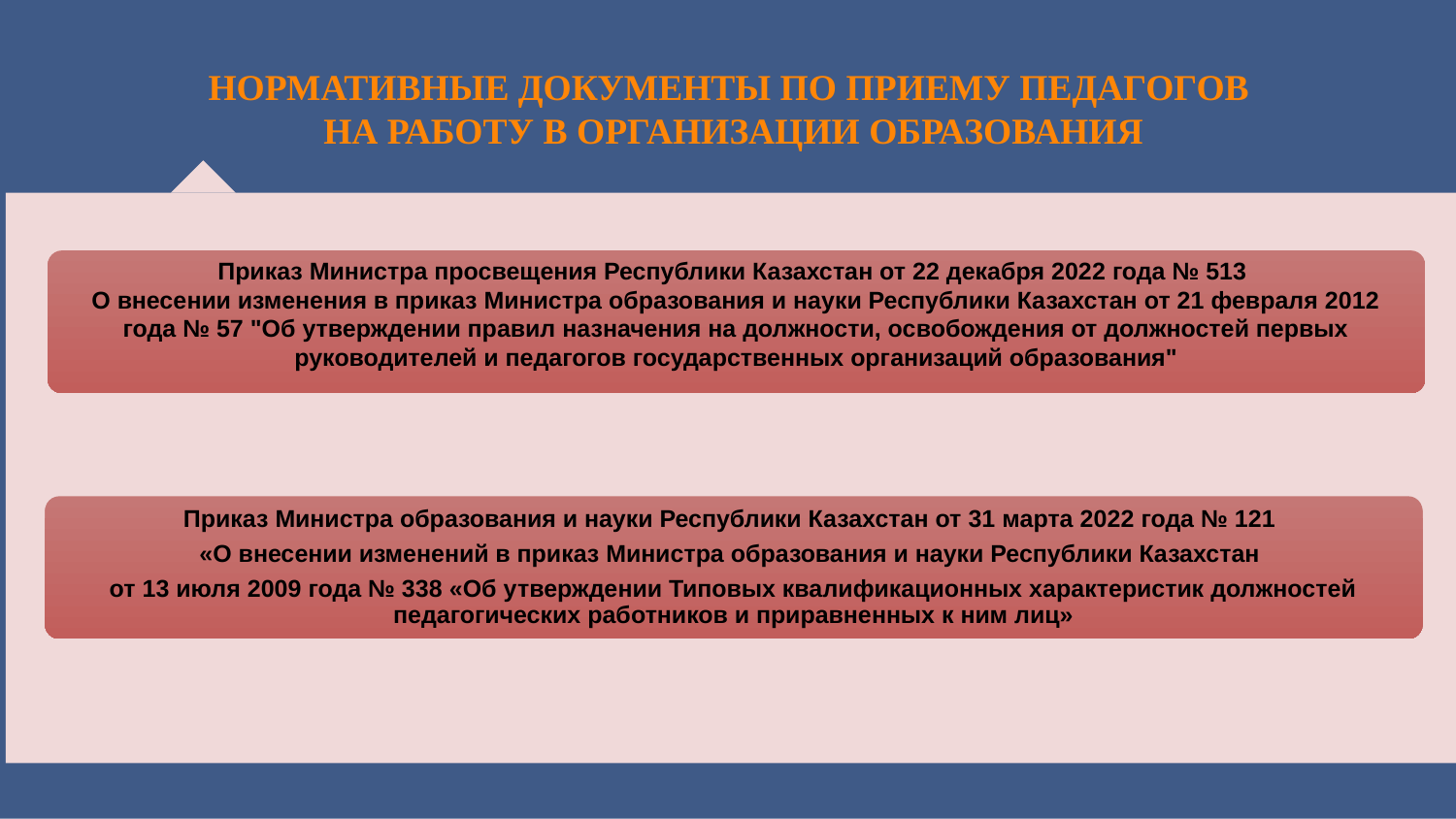

НОРМАТИВНЫЕ ДОКУМЕНТЫ ПО ПРИЕМУ ПЕДАГОГОВ
НА РАБОТУ В ОРГАНИЗАЦИИ ОБРАЗОВАНИЯ

Приказ Министра просвещения Республики Казахстан от 22 декабря 2022 года № 513
О внесении изменения в приказ Министра образования и науки Республики Казахстан от 21 февраля 2012 года № 57 "Об утверждении правил назначения на должности, освобождения от должностей первых руководителей и педагогов государственных организаций образования"

Приказ Министра образования и науки Республики Казахстан от 31 марта 2022 года № 121
«О внесении изменений в приказ Министра образования и науки Республики Казахстан
от 13 июля 2009 года № 338 «Об утверждении Типовых квалификационных характеристик должностей педагогических работников и приравненных к ним лиц»